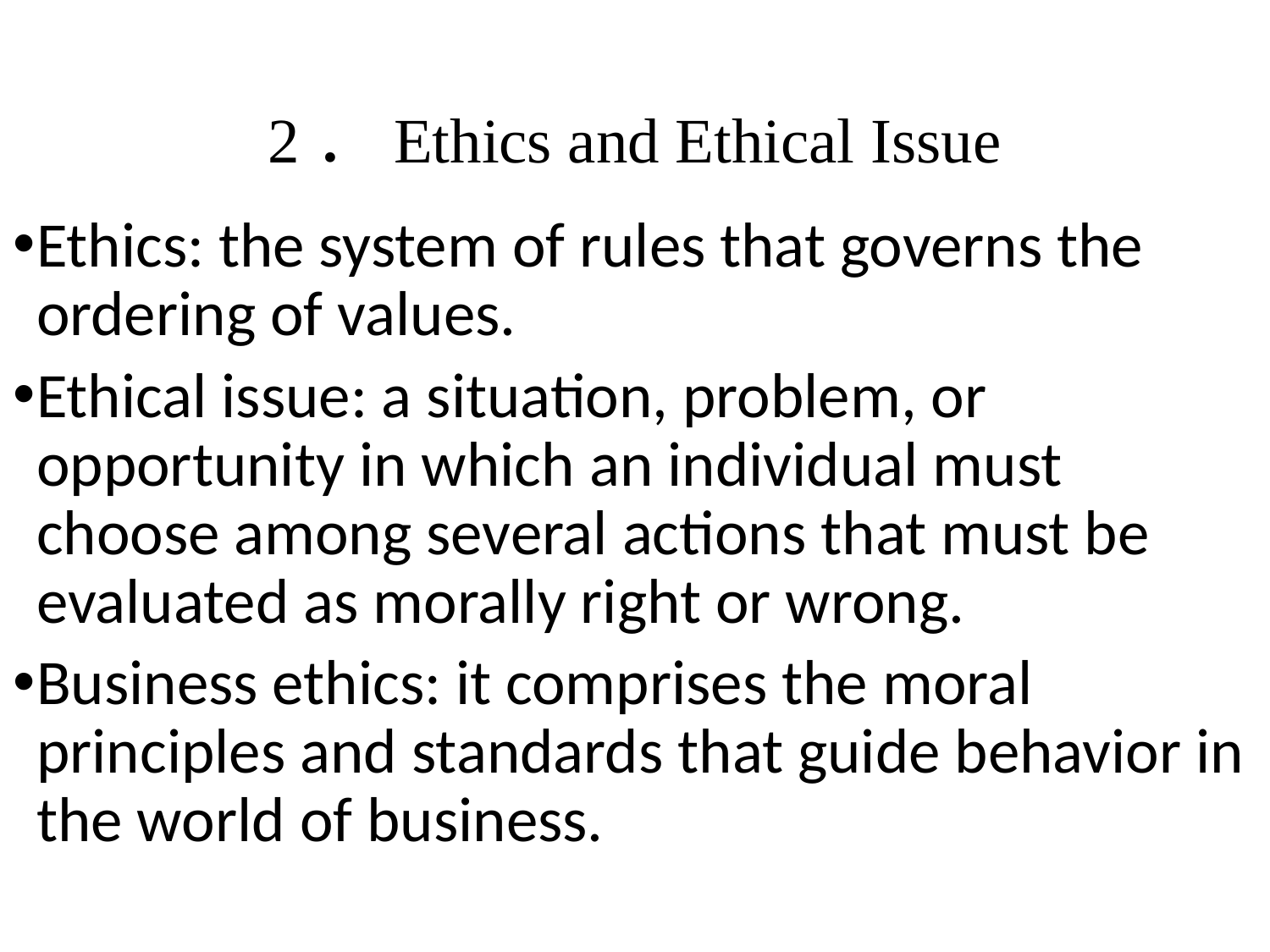

2．Ethics and Ethical Issue
Ethics: the system of rules that governs the ordering of values.
Ethical issue: a situation, problem, or opportunity in which an individual must choose among several actions that must be evaluated as morally right or wrong.
Business ethics: it comprises the moral principles and standards that guide behavior in the world of business.